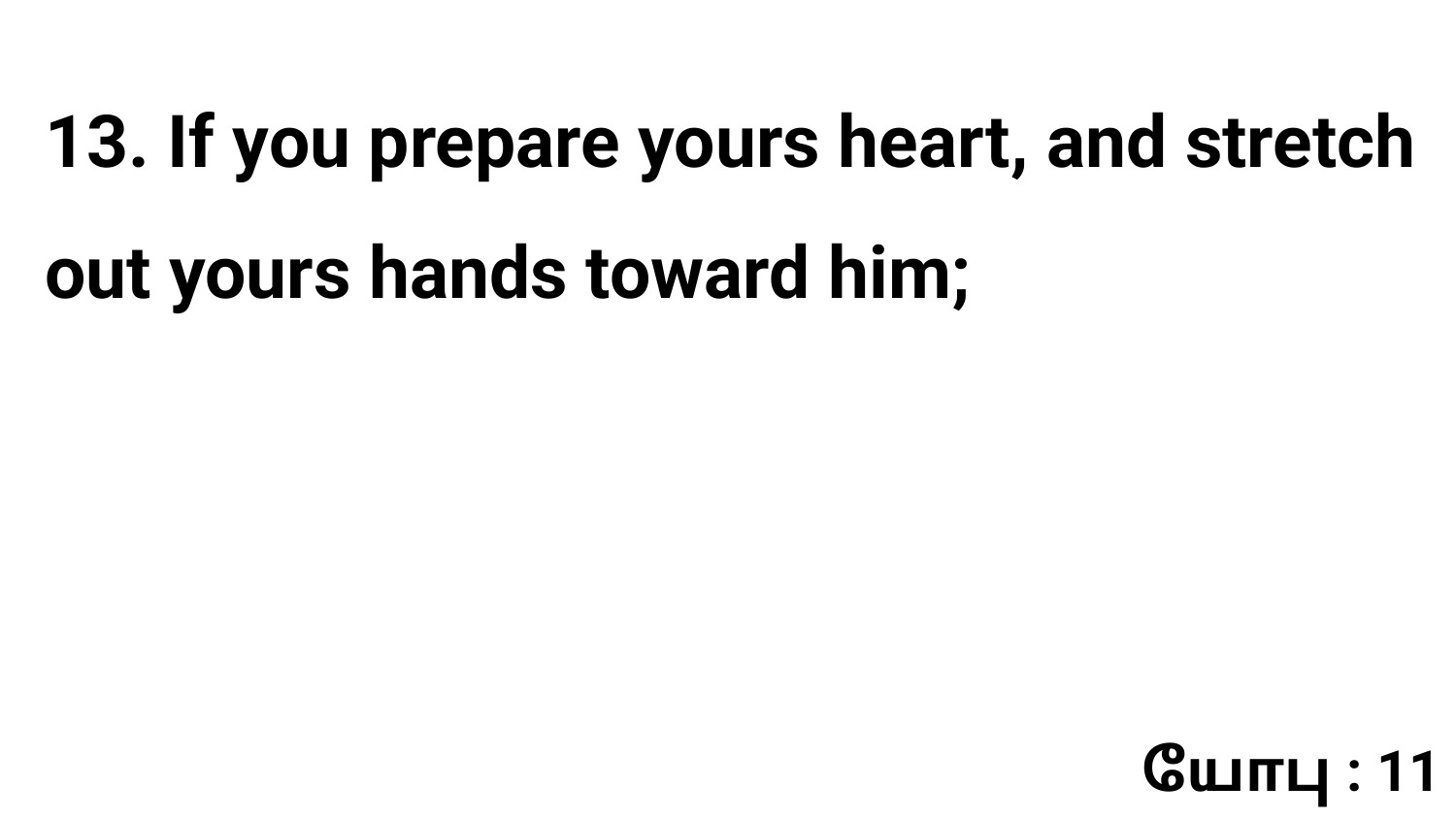

13. If you prepare yours heart, and stretch out yours hands toward him;
யோபு : 11